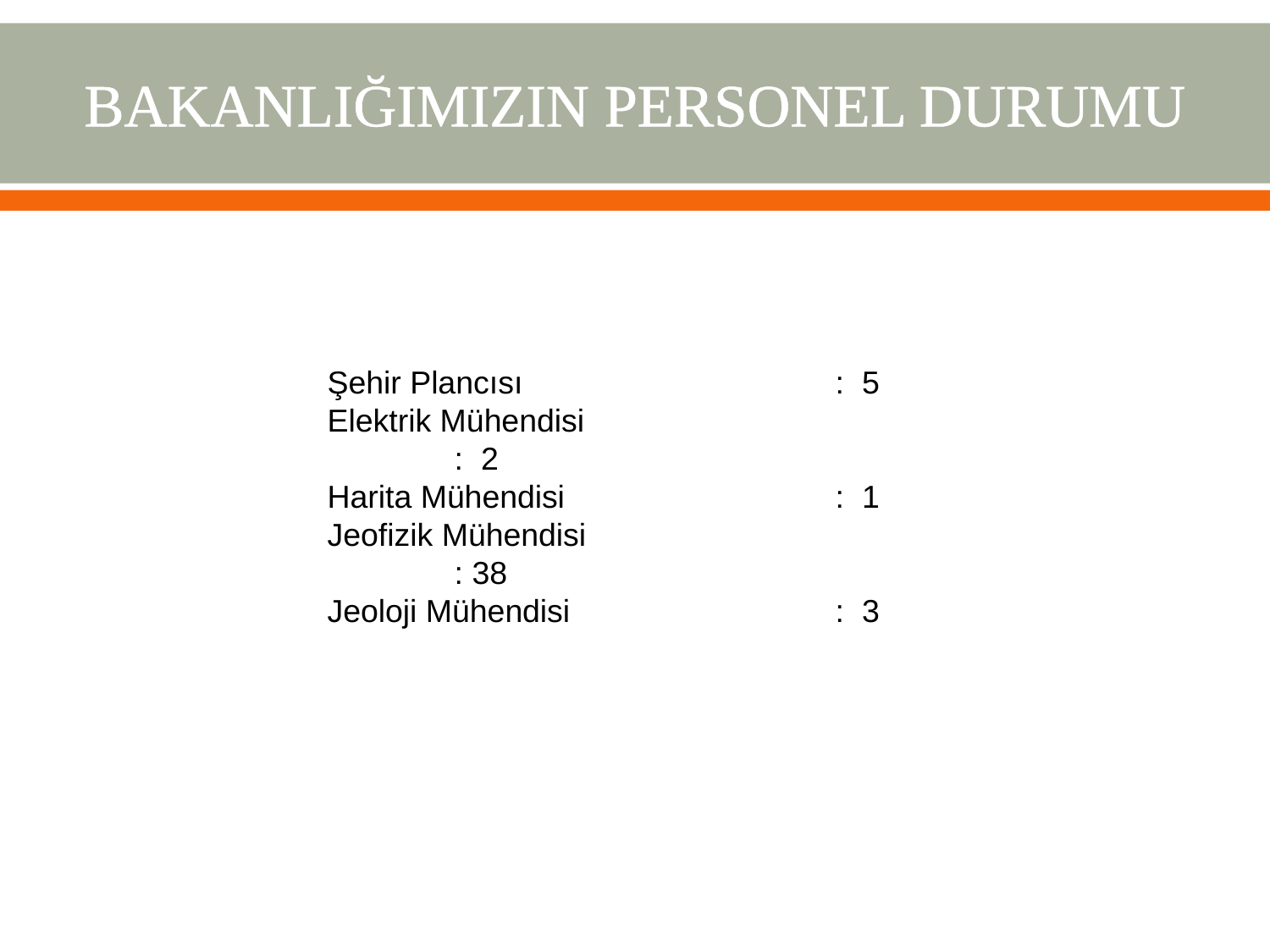

# BAKANLIĞIMIZIN PERSONEL DURUMU
Şehir Plancısı			:  5
Elektrik Mühendisi			:  2
Harita Mühendisi			:  1
Jeofizik Mühendisi			: 38
Jeoloji Mühendisi			:  3